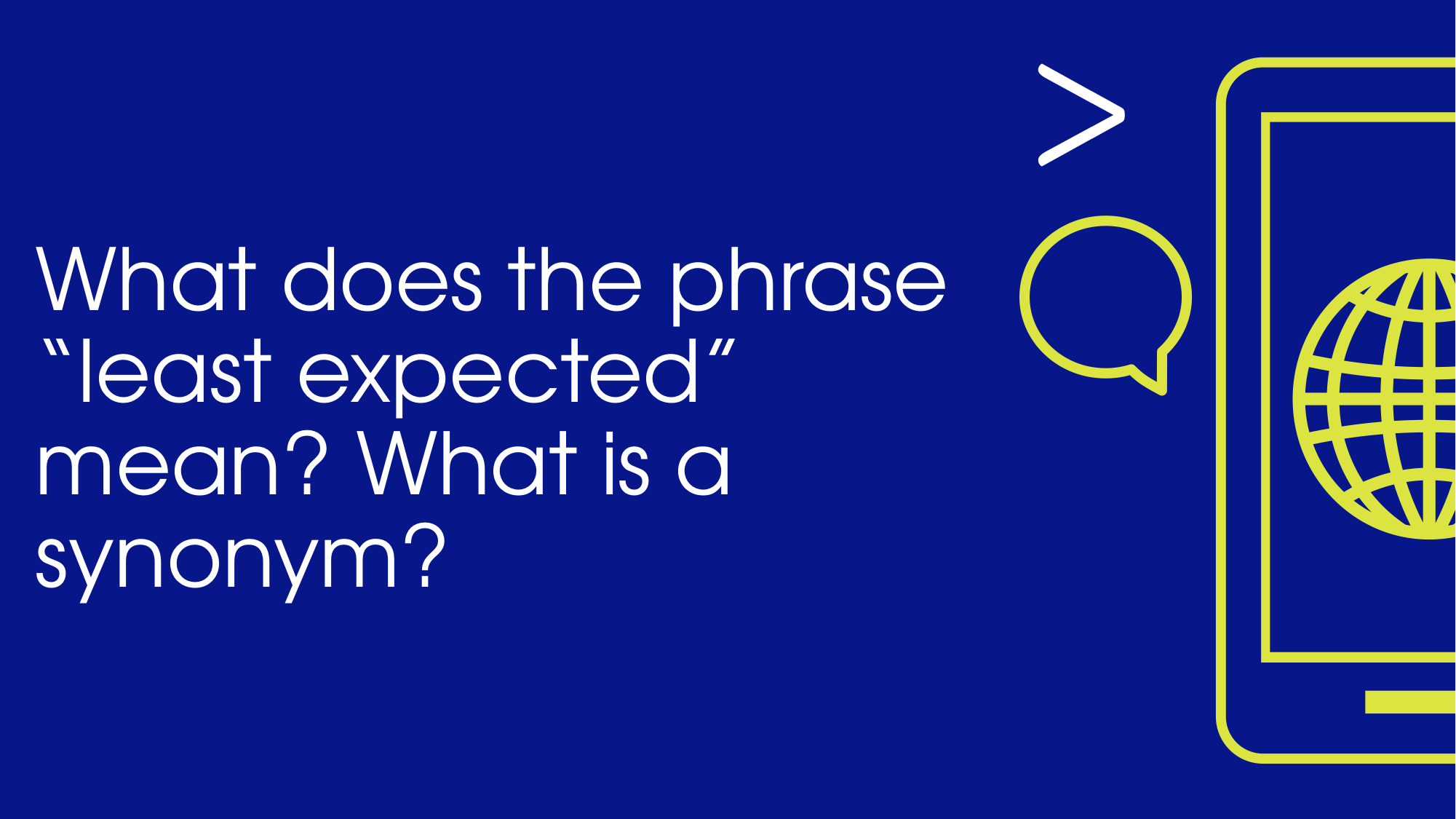

# What does the phrase “least expected” mean? What is a synonym?